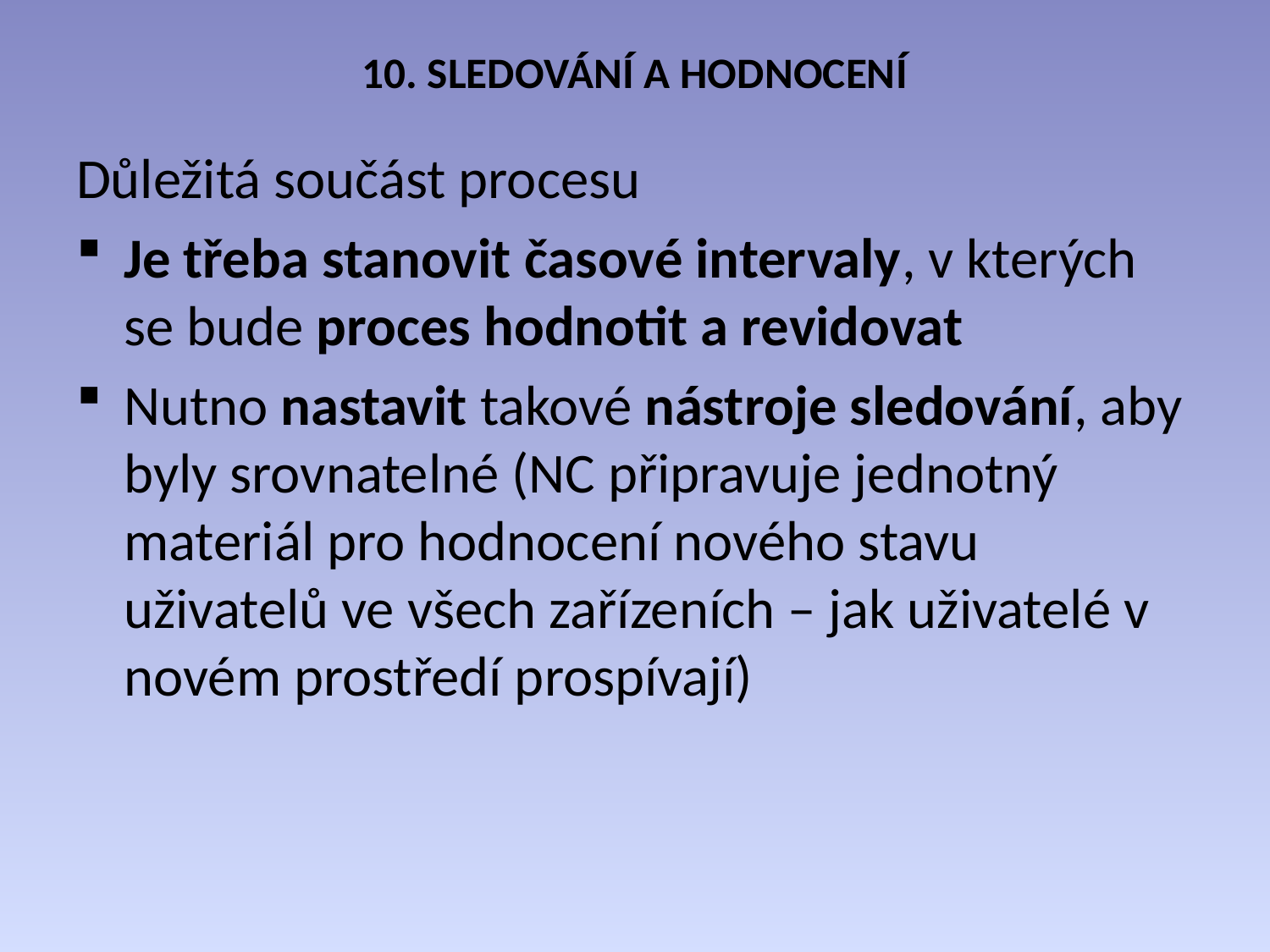

# 10. SLEDOVÁNÍ A HODNOCENÍ
Důležitá součást procesu
Je třeba stanovit časové intervaly, v kterých se bude proces hodnotit a revidovat
Nutno nastavit takové nástroje sledování, aby byly srovnatelné (NC připravuje jednotný    materiál pro hodnocení nového stavu uživatelů ve všech zařízeních – jak uživatelé v novém prostředí prospívají)